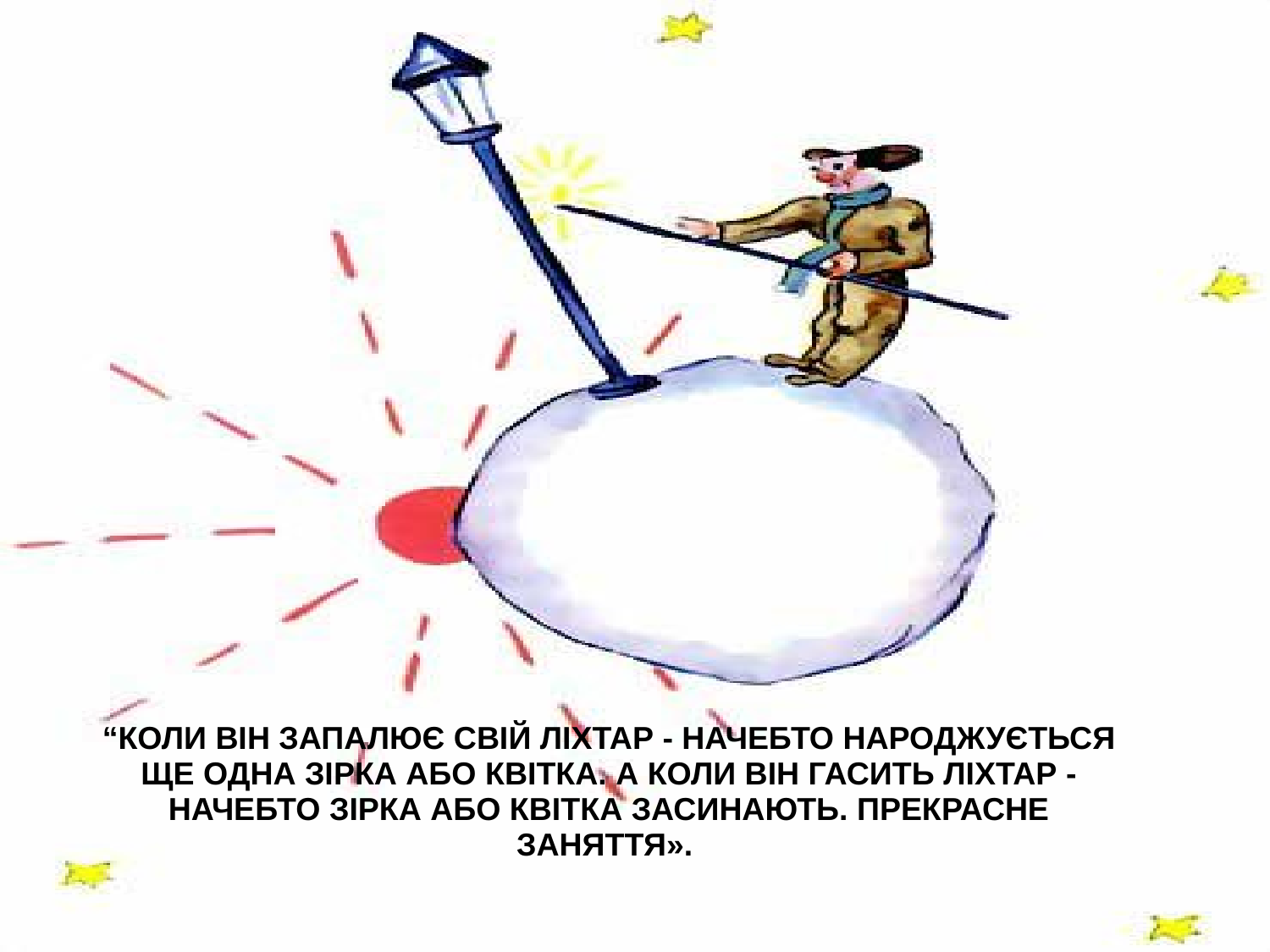

# “Коли він запалює свій ліхтар - начебто народжується ще одна зірка або квітка. А коли він гасить ліхтар - начебто зірка або квітка засинають. Прекрасне заняття».